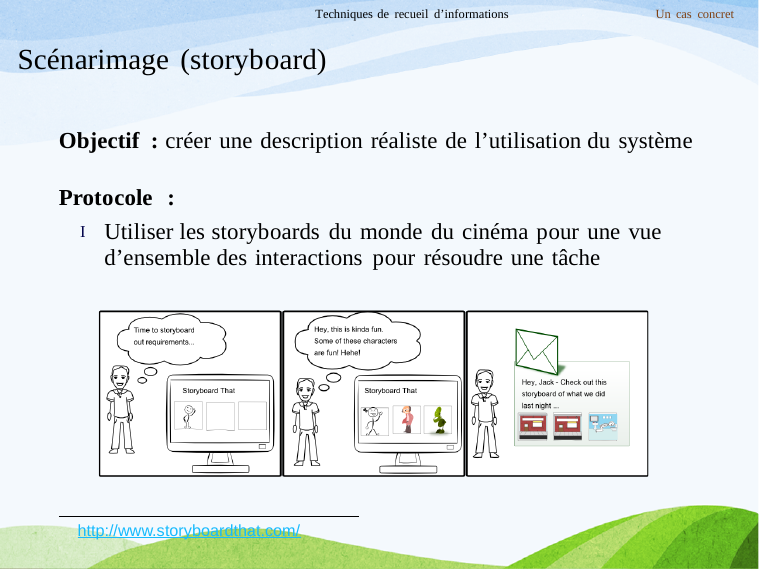

Techniques de recueil d’informations
Un cas concret
Scénarimage (storyboard)
Objectif : créer une description réaliste de l’utilisation du système
Protocole  :
Utiliser les storyboards du monde du cinéma pour une vue
d’ensemble des interactions pour résoudre une tâche
I

http://www.storyboardthat.com/